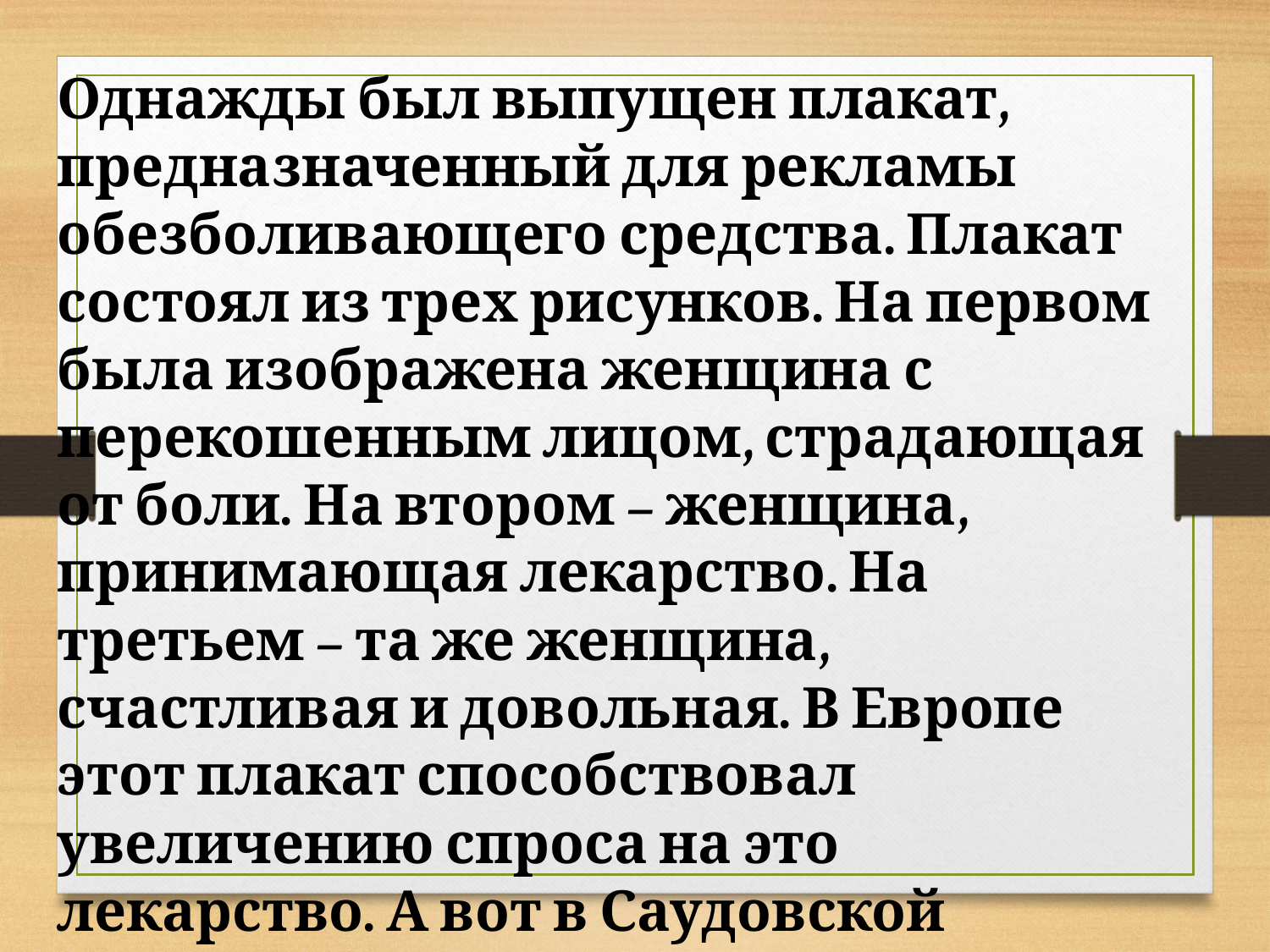

Однажды был выпущен плакат, предназначенный для рекламы обезболивающего средства. Плакат состоял из трех рисунков. На первом была изображена женщина с перекошенным лицом, страдающая от боли. На втором – женщина, принимающая лекарство. На третьем – та же женщина, счастливая и довольная. В Европе этот плакат способствовал увеличению спроса на это лекарство. А вот в Саудовской Аравии эта рекламная компания потерпела полное фиаско. Почему?